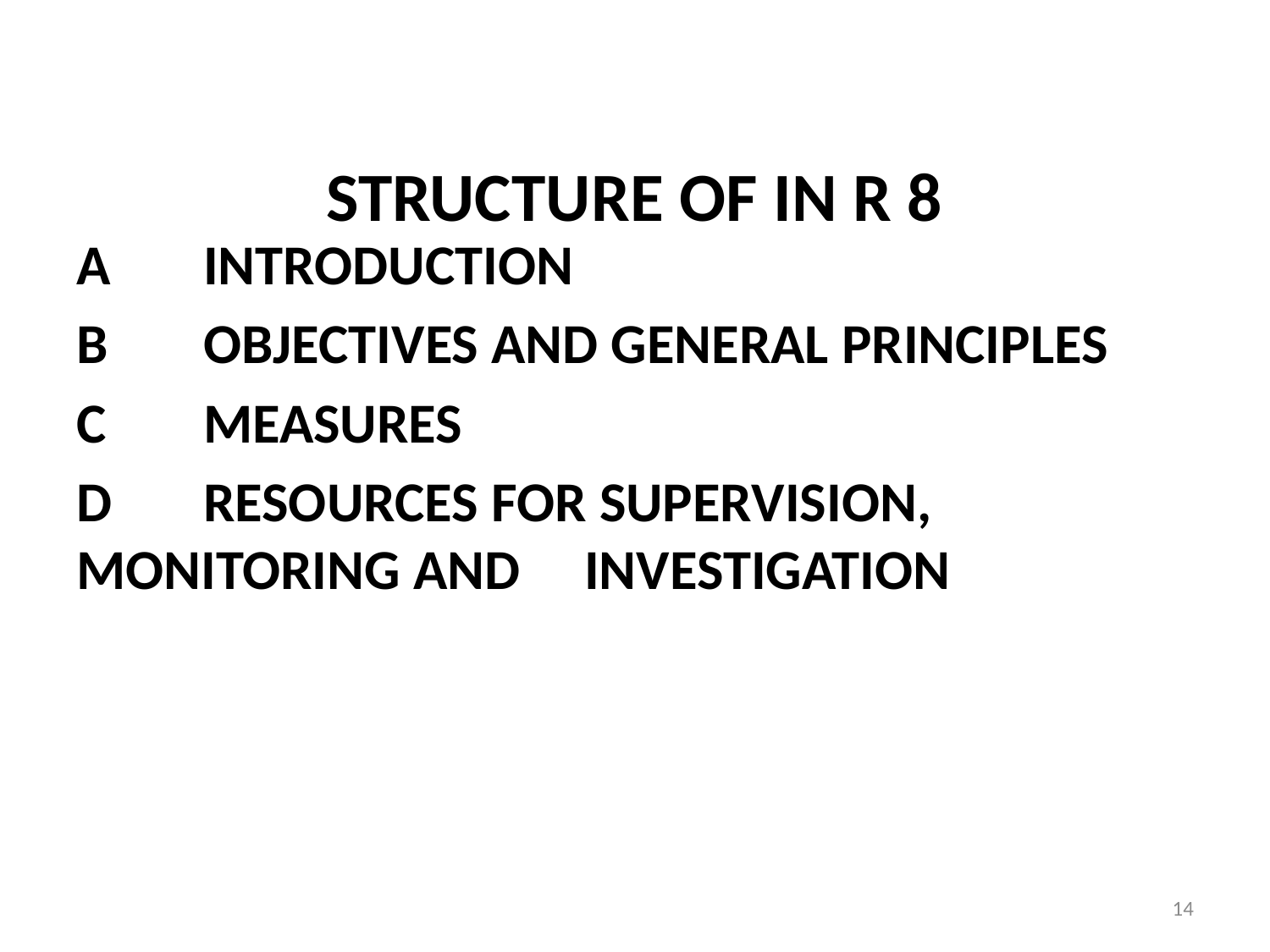

# STRUCTURE OF IN R 8
A	INTRODUCTION
B	OBJECTIVES AND GENERAL PRINCIPLES
C	MEASURES
D	RESOURCES FOR SUPERVISION, MONITORING AND 	INVESTIGATION

14